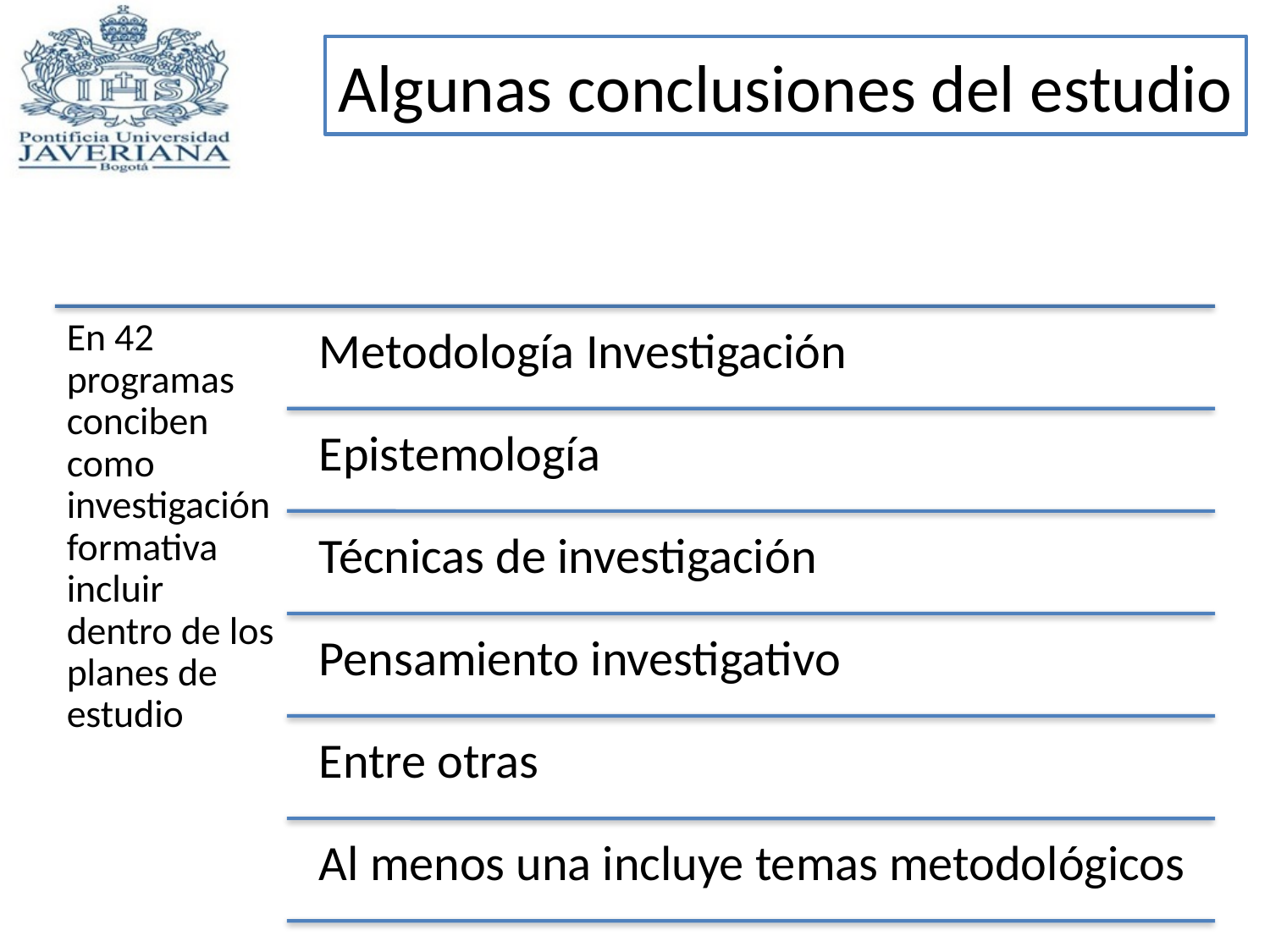

# Algunas conclusiones del estudio
En 42 programas conciben como investigación formativa incluir dentro de los planes de estudio
Metodología Investigación
Epistemología
Técnicas de investigación
Pensamiento investigativo
Entre otras
Al menos una incluye temas metodológicos